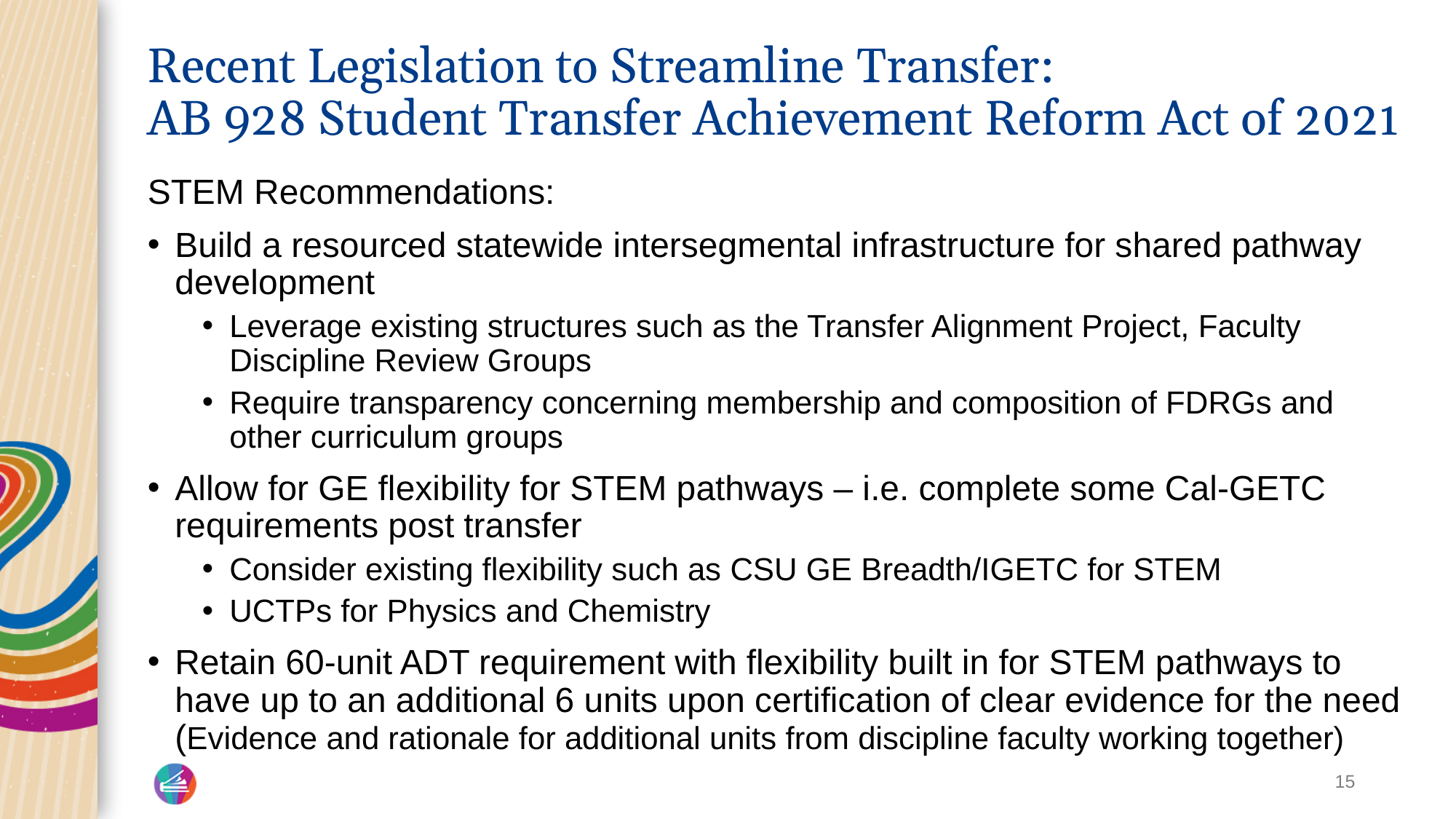

# Recent Legislation to Streamline Transfer: AB 928 Student Transfer Achievement Reform Act of 2021 -3
STEM Recommendations:
Build a resourced statewide intersegmental infrastructure for shared pathway development
Leverage existing structures such as the Transfer Alignment Project, Faculty Discipline Review Groups
Require transparency concerning membership and composition of FDRGs and other curriculum groups
Allow for GE flexibility for STEM pathways – i.e. complete some Cal-GETC requirements post transfer
Consider existing flexibility such as CSU GE Breadth/IGETC for STEM
UCTPs for Physics and Chemistry
Retain 60-unit ADT requirement with flexibility built in for STEM pathways to have up to an additional 6 units upon certification of clear evidence for the need (Evidence and rationale for additional units from discipline faculty working together)

15